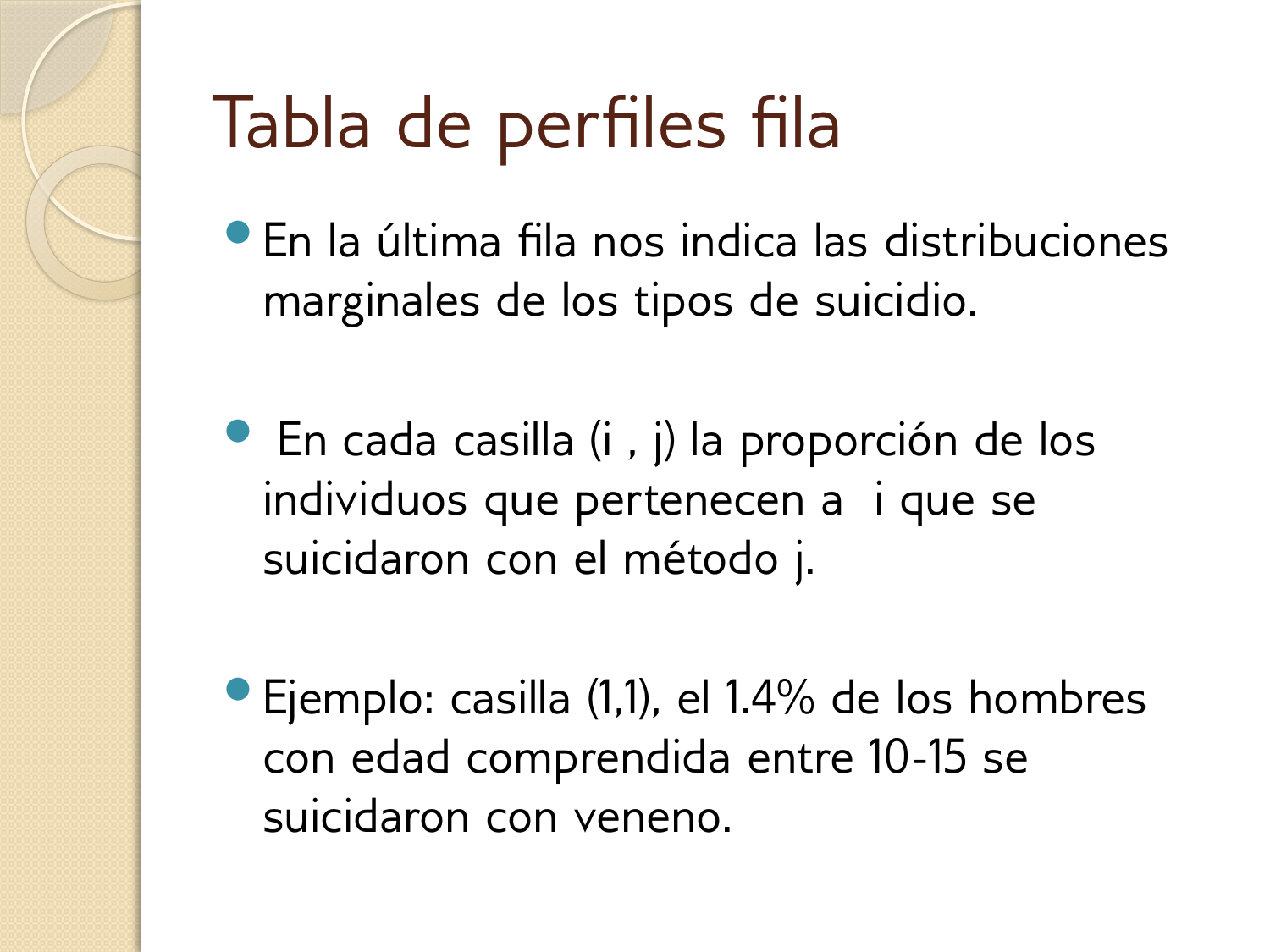

# Tabla de perfiles fila
En la última fila nos indica las distribuciones marginales de los tipos de suicidio.

 En cada casilla (i , j) la proporción de los individuos que pertenecen a  i que se suicidaron con el método j.

Ejemplo: casilla (1,1), el 1.4% de los hombres con edad comprendida entre 10-15 se suicidaron con veneno.